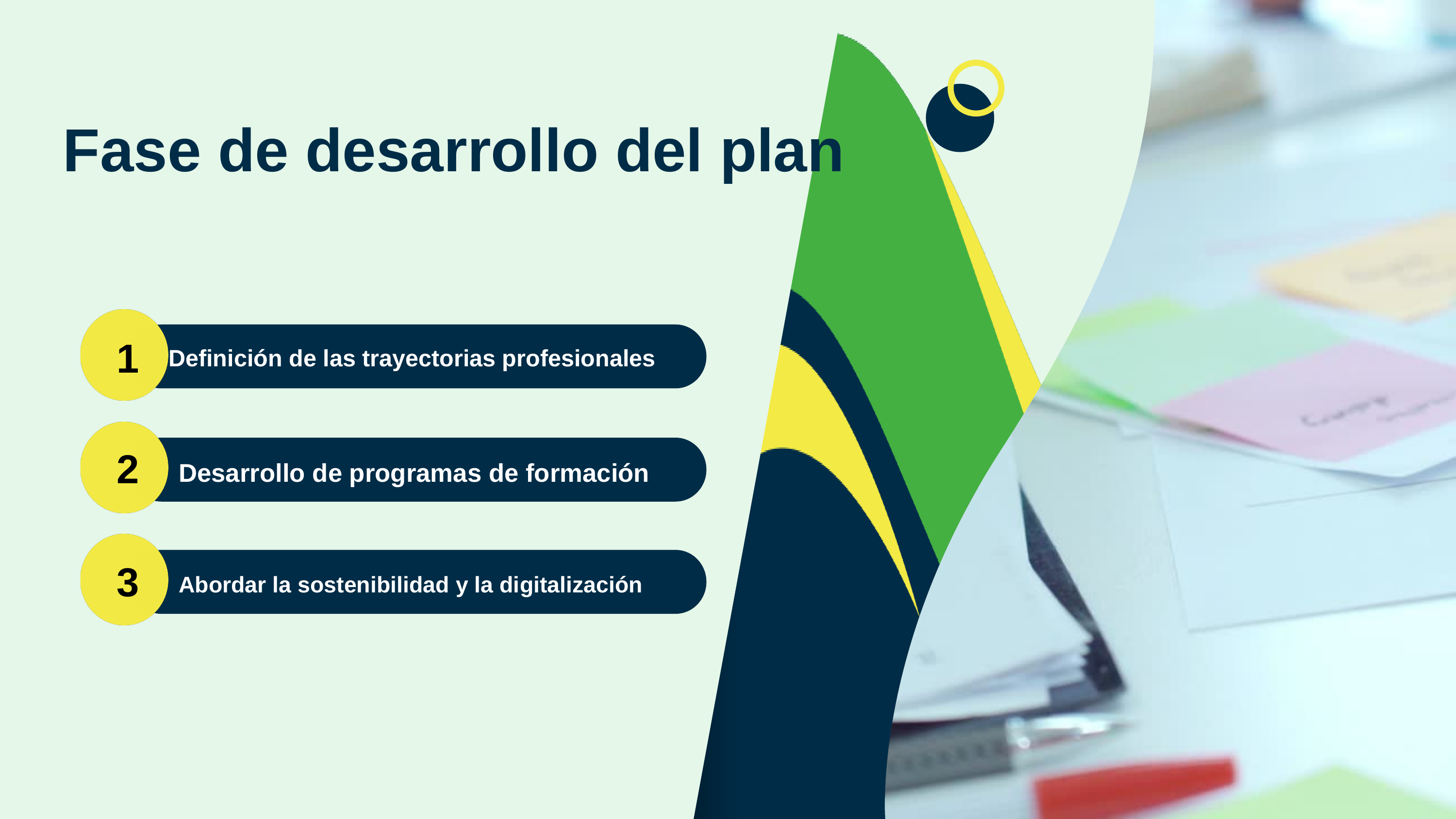

Fase de desarrollo del plan

Definición de las trayectorias profesionales

Desarrollo de programas de formación

Abordar la sostenibilidad y la digitalización
1

2

3